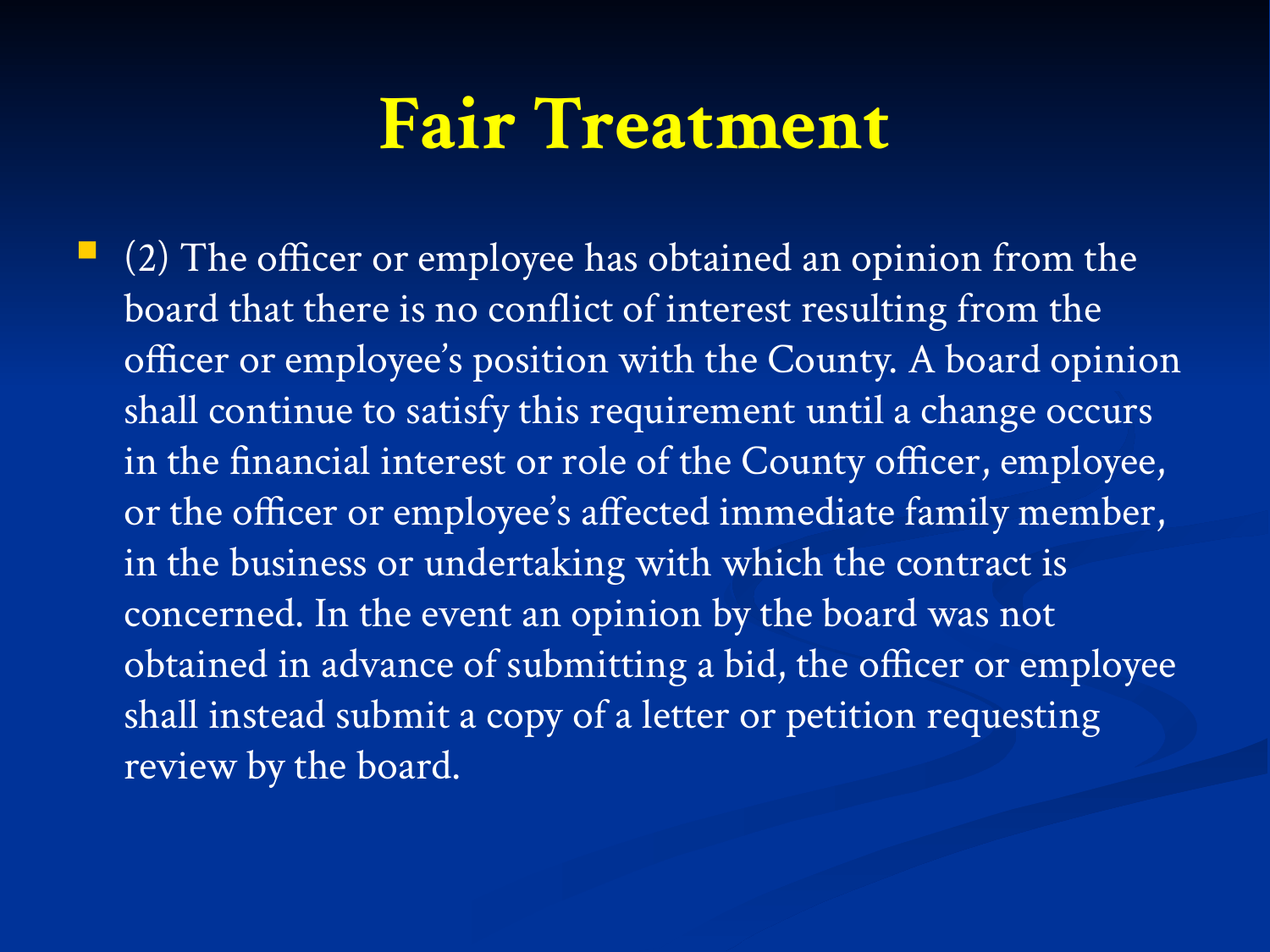

# Fair Treatment
(2) The officer or employee has obtained an opinion from the board that there is no conflict of interest resulting from the officer or employee’s position with the County. A board opinion shall continue to satisfy this requirement until a change occurs in the financial interest or role of the County officer, employee, or the officer or employee’s affected immediate family member, in the business or undertaking with which the contract is concerned. In the event an opinion by the board was not obtained in advance of submitting a bid, the officer or employee shall instead submit a copy of a letter or petition requesting review by the board.